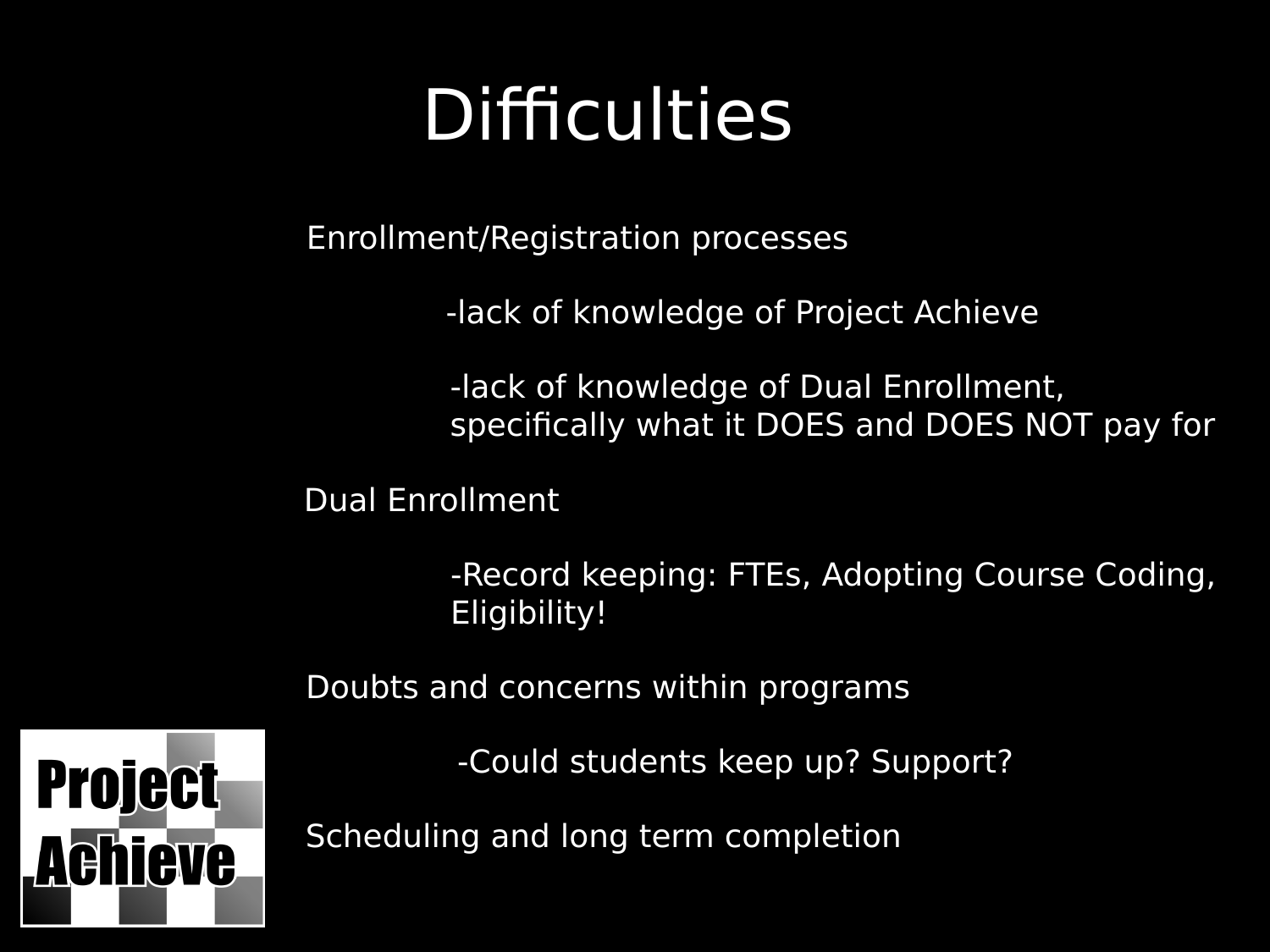

Difficulties
Enrollment/Registration processes
-lack of knowledge of Project Achieve
-lack of knowledge of Dual Enrollment,
specifically what it DOES and DOES NOT pay for
Dual Enrollment
-Record keeping: FTEs, Adopting Course Coding,
Eligibility!
Doubts and concerns within programs
-Could students keep up? Support?
Scheduling and long term completion